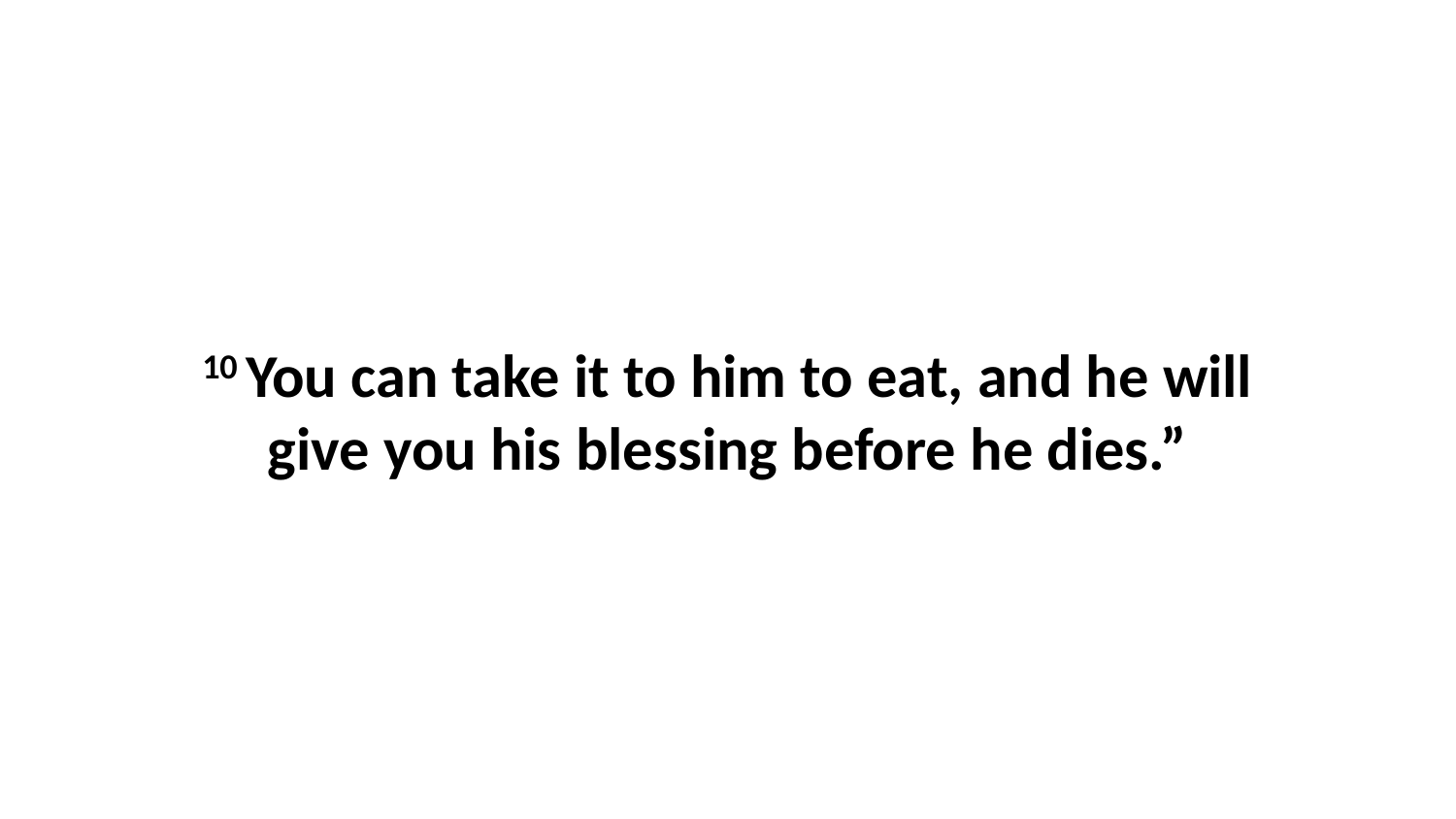

10 You can take it to him to eat, and he will give you his blessing before he dies.”